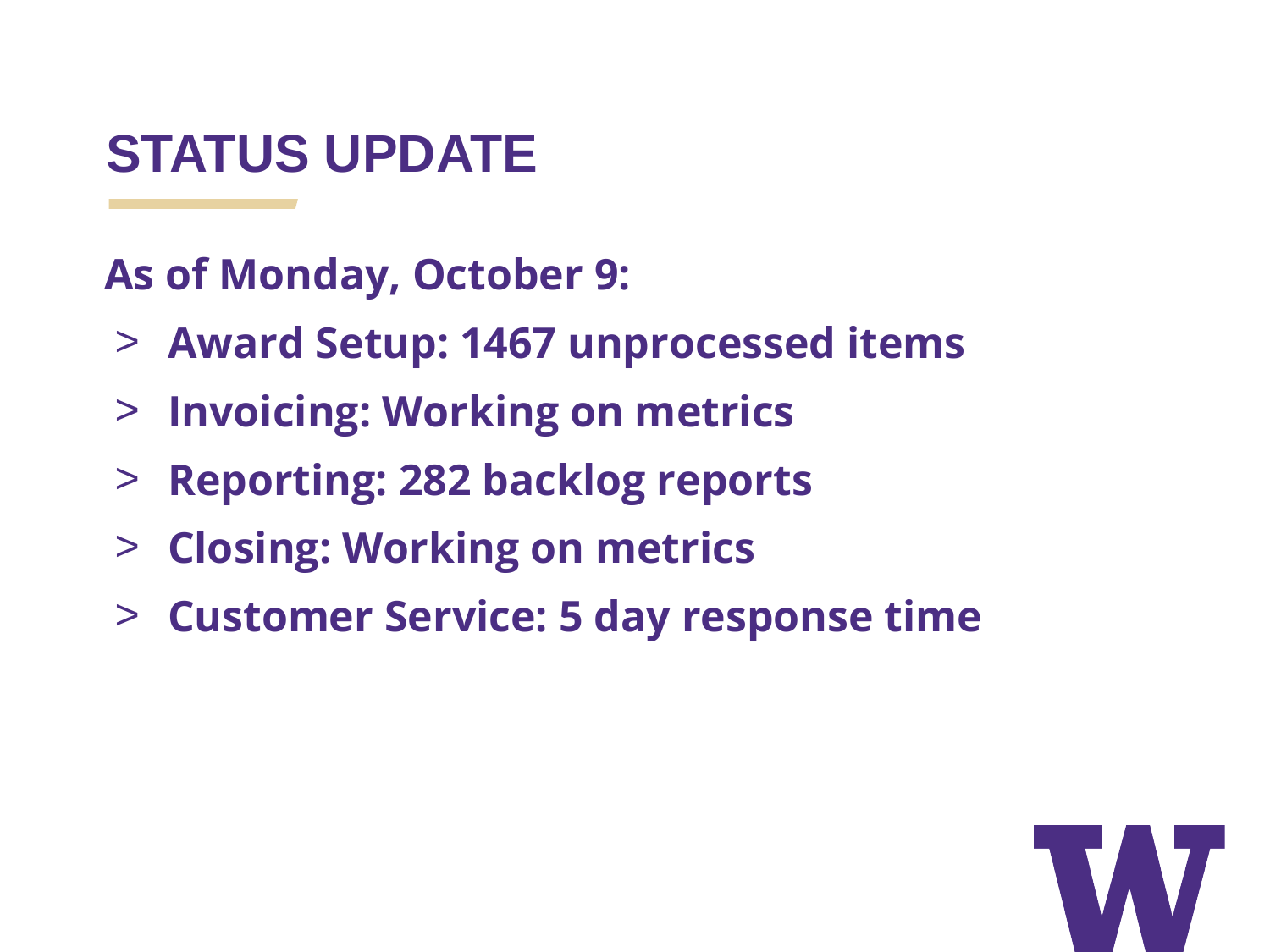

# STATUS UPDATE
As of Monday, October 9:
Award Setup: 1467 unprocessed items
Invoicing: Working on metrics
Reporting: 282 backlog reports
Closing: Working on metrics
Customer Service: 5 day response time